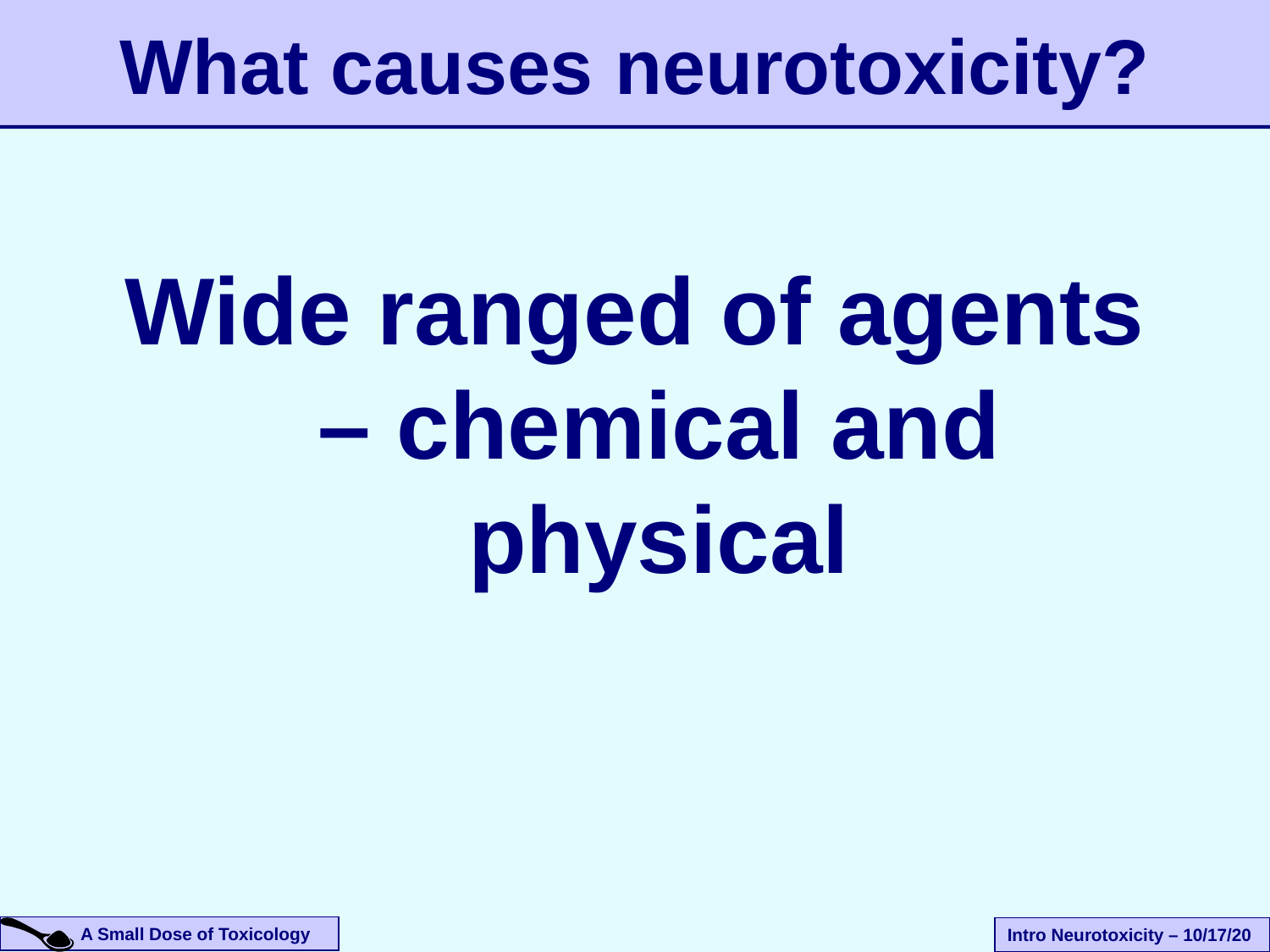

# What causes neurotoxicity?
Wide ranged of agents – chemical and physical